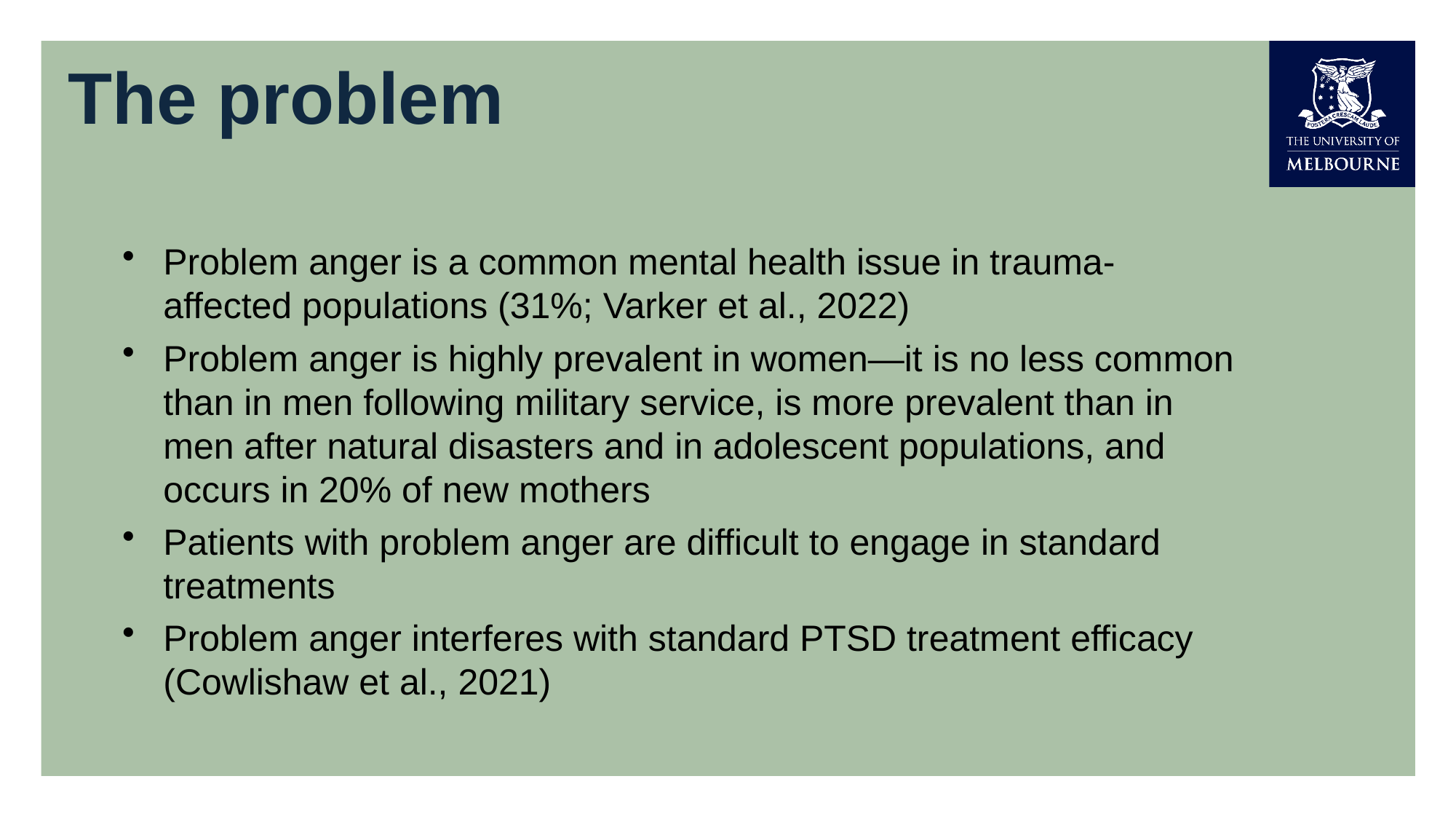

# The problem
Problem anger is a common mental health issue in trauma-affected populations (31%; Varker et al., 2022)
Problem anger is highly prevalent in women—it is no less common than in men following military service, is more prevalent than in men after natural disasters and in adolescent populations, and occurs in 20% of new mothers
Patients with problem anger are difficult to engage in standard treatments
Problem anger interferes with standard PTSD treatment efficacy (Cowlishaw et al., 2021)